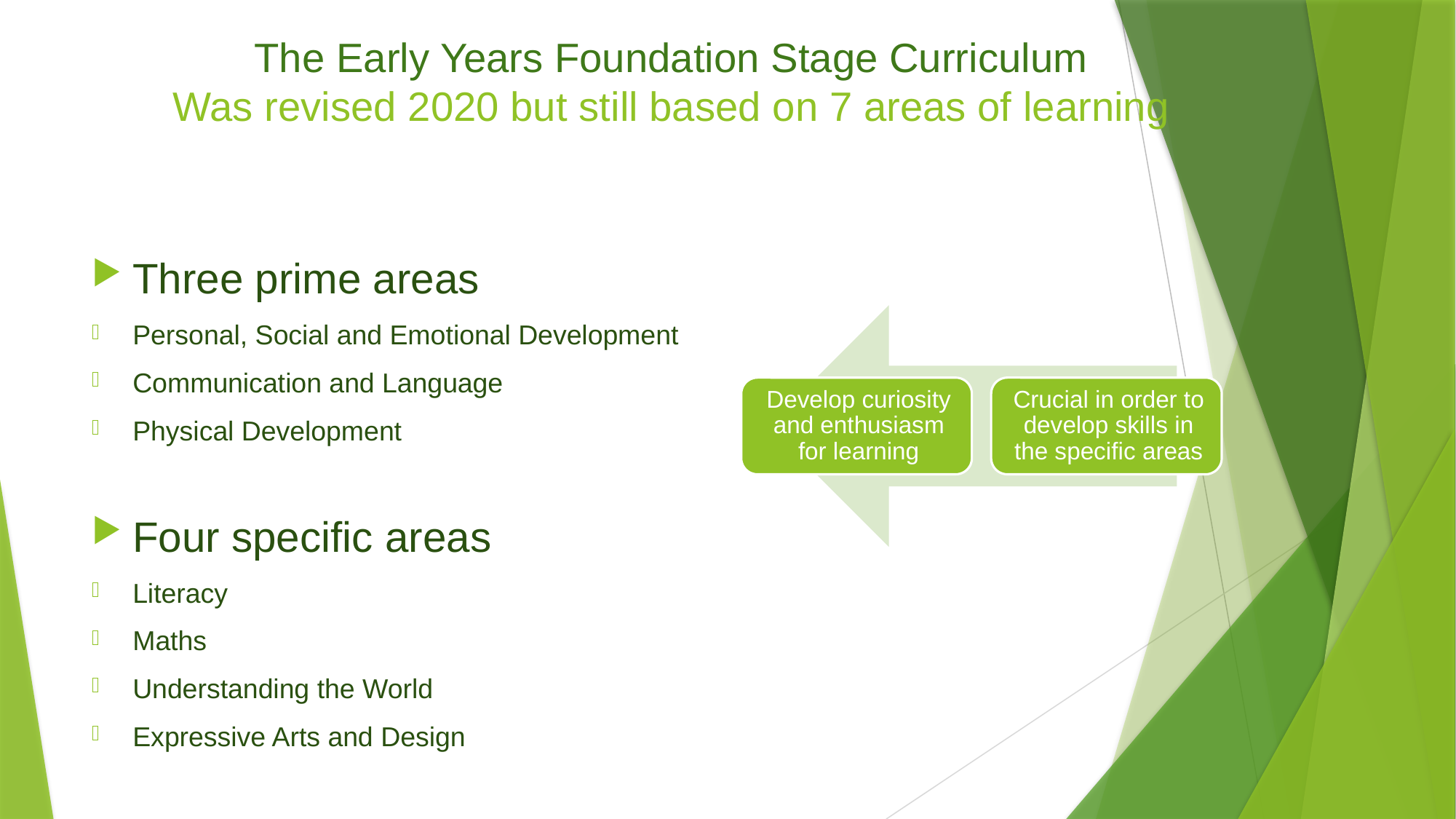

# The Early Years Foundation Stage Curriculum Was revised 2020 but still based on 7 areas of learning
Three prime areas
Personal, Social and Emotional Development
Communication and Language
Physical Development

Four specific areas
Literacy
Maths
Understanding the World
Expressive Arts and Design
Develop curiosity and enthusiasm for learning
Crucial in order to develop skills in the specific areas